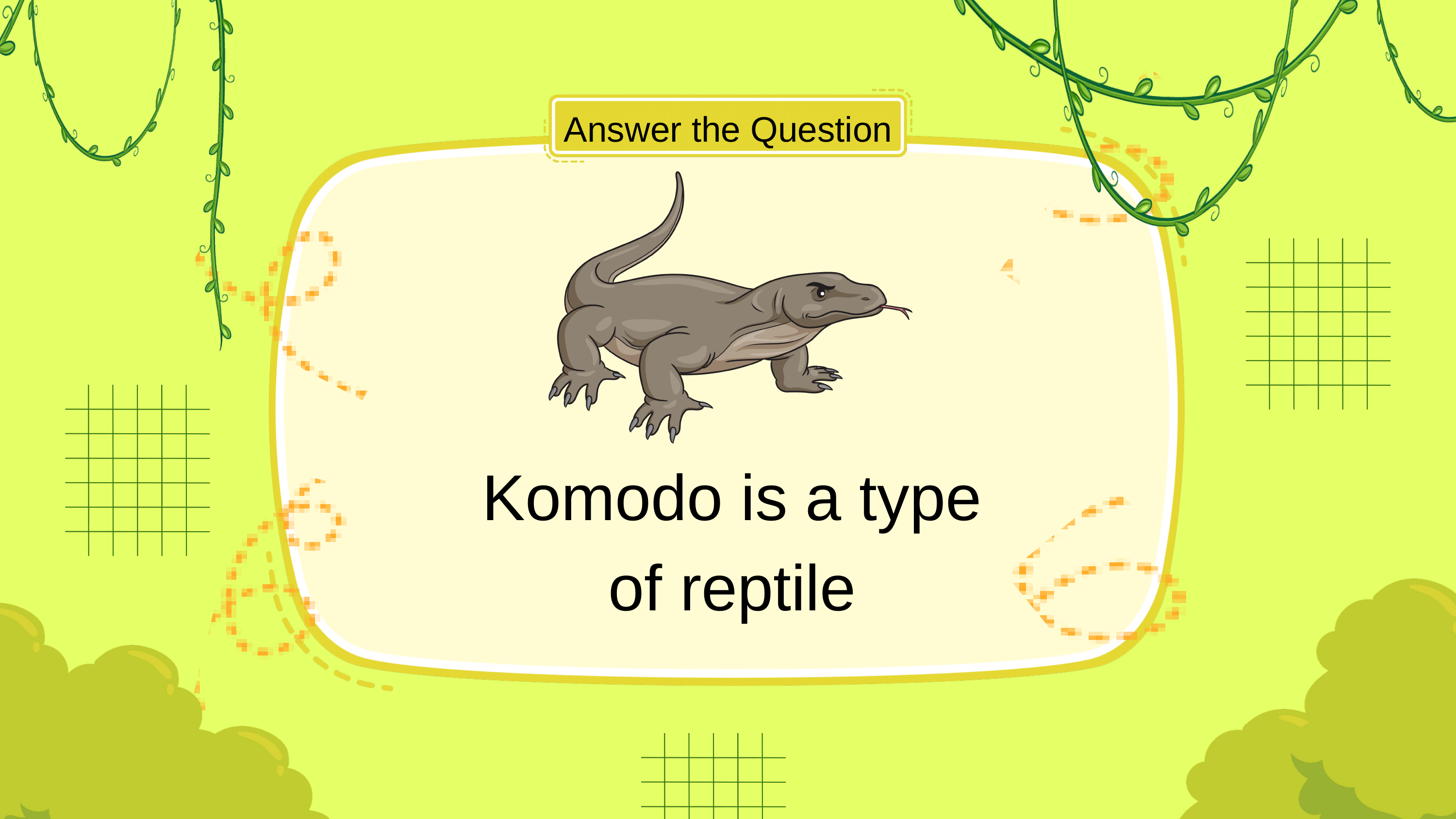

Answer the Question

Komodo is a type of reptile